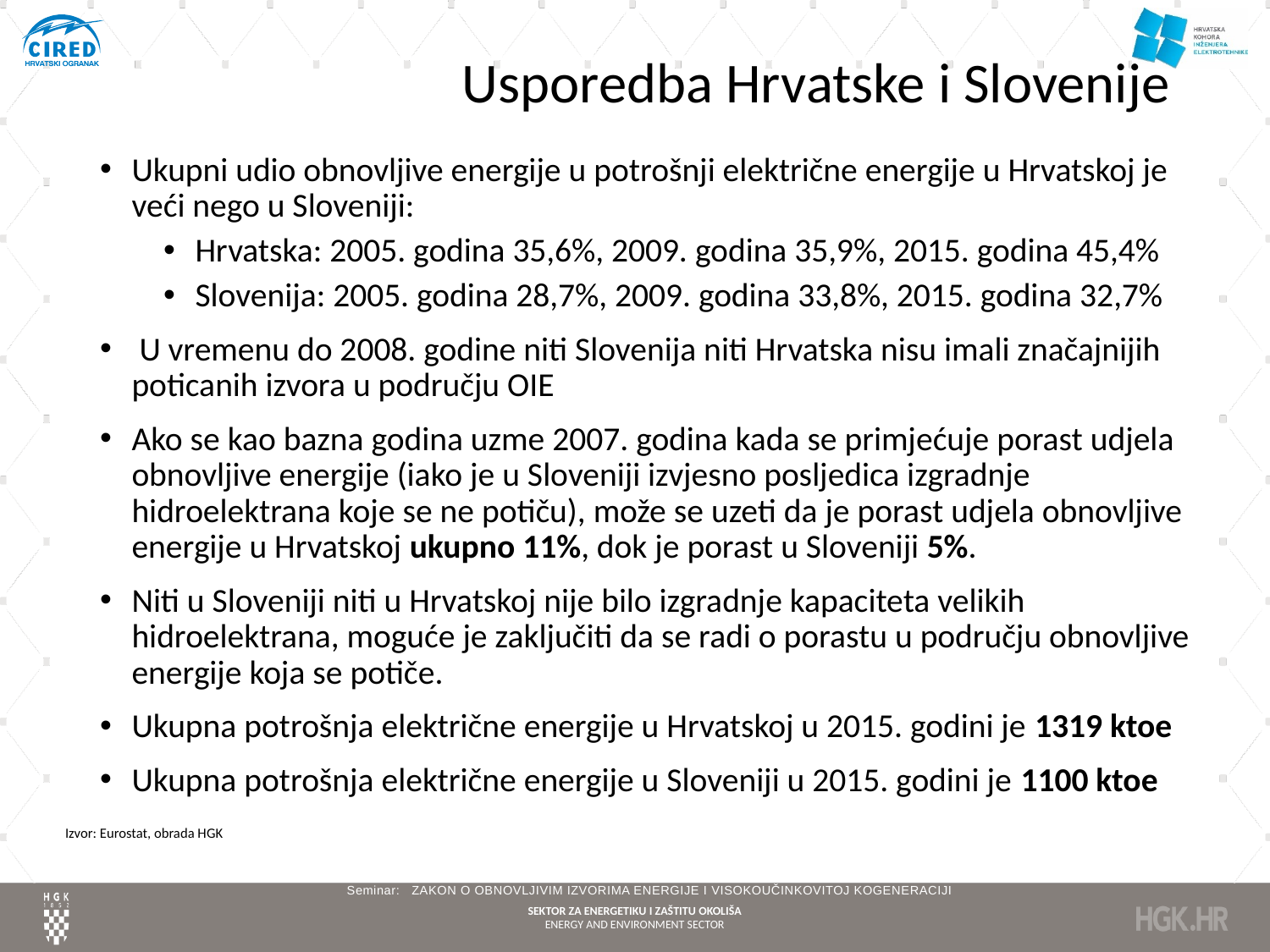

# Usporedba Hrvatske i Slovenije
Ukupni udio obnovljive energije u potrošnji električne energije u Hrvatskoj je veći nego u Sloveniji:
Hrvatska: 2005. godina 35,6%, 2009. godina 35,9%, 2015. godina 45,4%
Slovenija: 2005. godina 28,7%, 2009. godina 33,8%, 2015. godina 32,7%
 U vremenu do 2008. godine niti Slovenija niti Hrvatska nisu imali značajnijih poticanih izvora u području OIE
Ako se kao bazna godina uzme 2007. godina kada se primjećuje porast udjela obnovljive energije (iako je u Sloveniji izvjesno posljedica izgradnje hidroelektrana koje se ne potiču), može se uzeti da je porast udjela obnovljive energije u Hrvatskoj ukupno 11%, dok je porast u Sloveniji 5%.
Niti u Sloveniji niti u Hrvatskoj nije bilo izgradnje kapaciteta velikih hidroelektrana, moguće je zaključiti da se radi o porastu u području obnovljive energije koja se potiče.
Ukupna potrošnja električne energije u Hrvatskoj u 2015. godini je 1319 ktoe
Ukupna potrošnja električne energije u Sloveniji u 2015. godini je 1100 ktoe
Izvor: Eurostat, obrada HGK